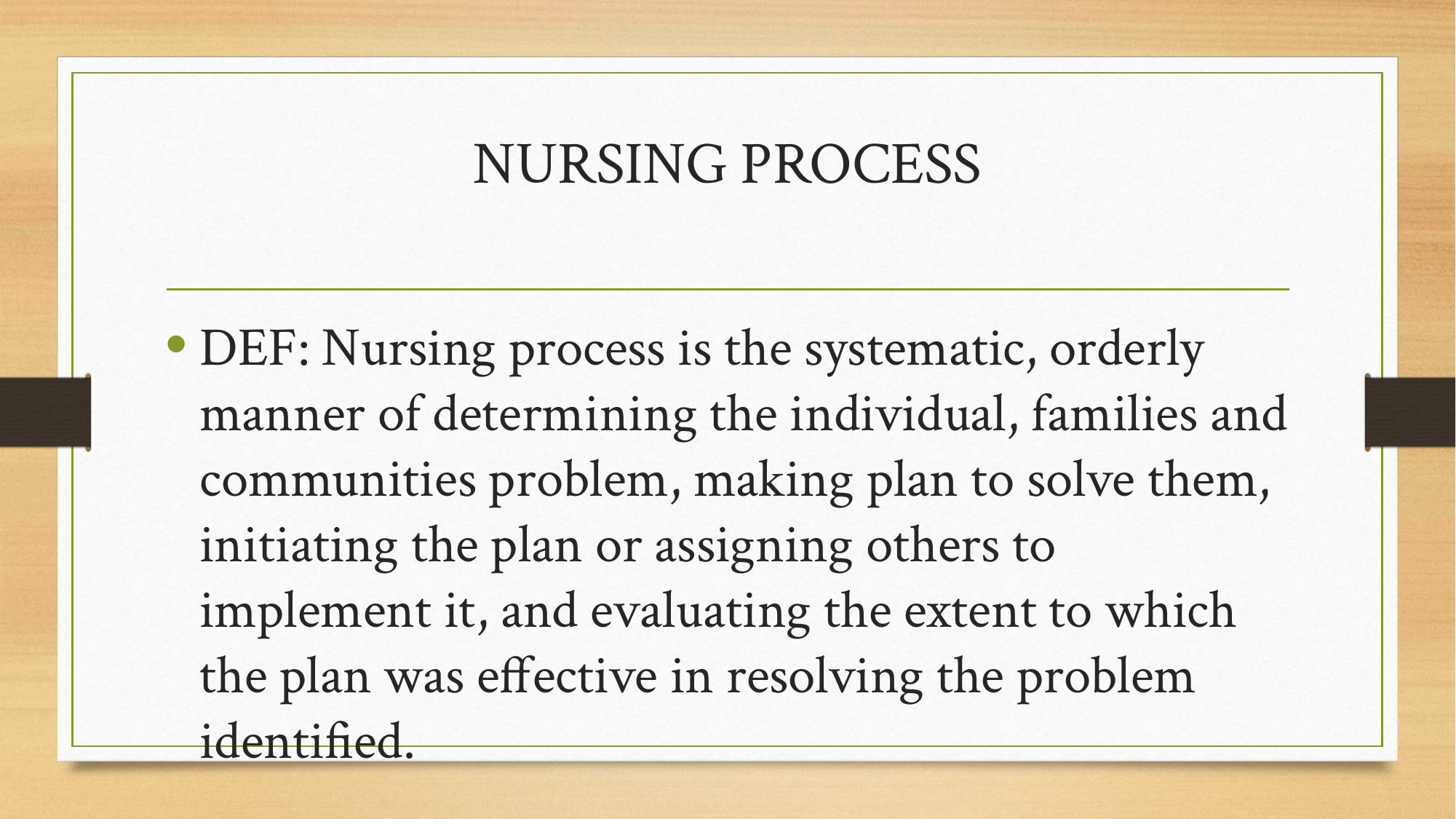

# NURSING PROCESS
DEF: Nursing process is the systematic, orderly manner of determining the individual, families and communities problem, making plan to solve them, initiating the plan or assigning others to implement it, and evaluating the extent to which the plan was effective in resolving the problem identified.